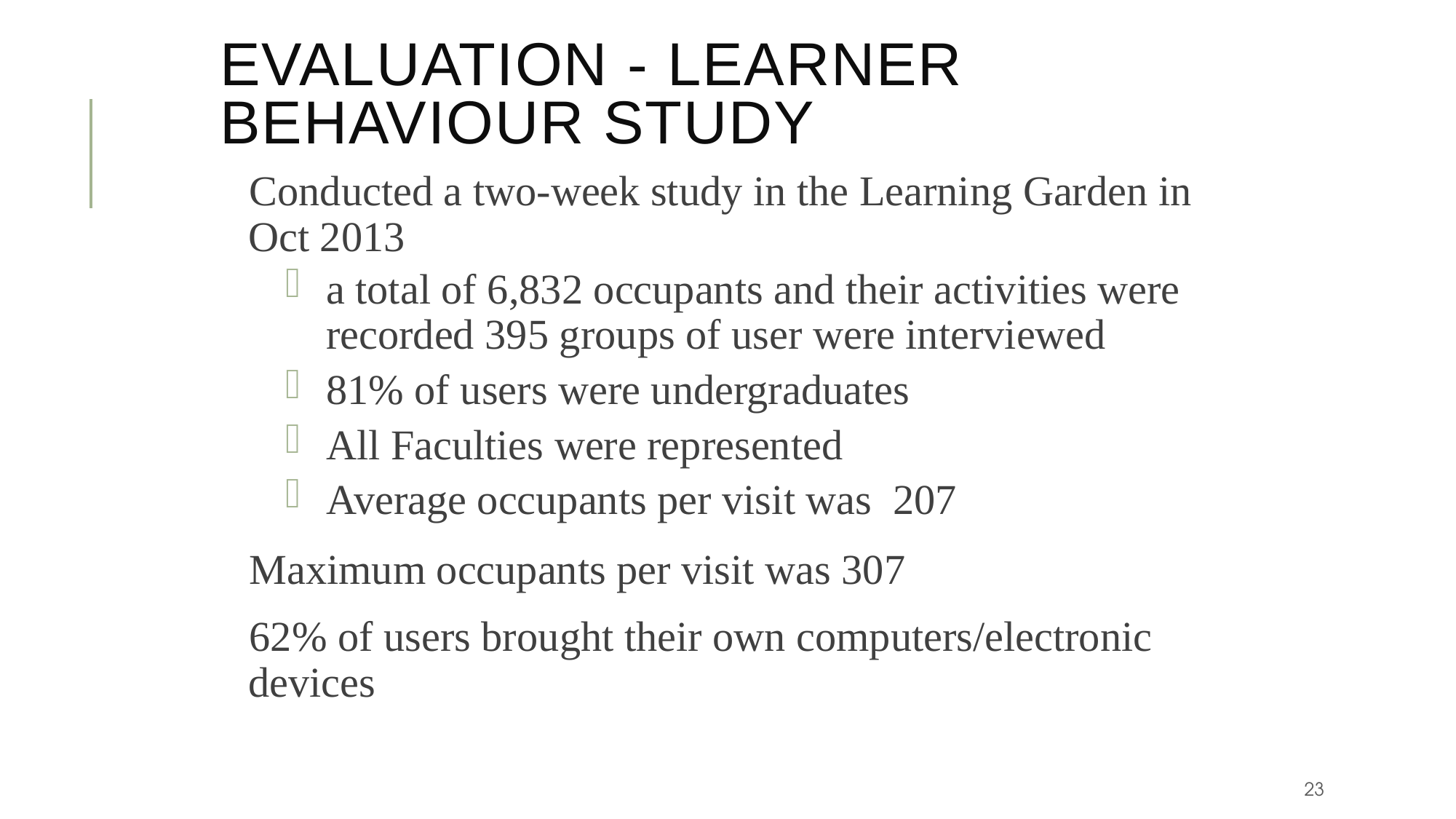

# EVALUATION - Learner Behaviour Study
Conducted a two-week study in the Learning Garden in Oct 2013
a total of 6,832 occupants and their activities were recorded 395 groups of user were interviewed
81% of users were undergraduates
All Faculties were represented
Average occupants per visit was  207
Maximum occupants per visit was 307
62% of users brought their own computers/electronic devices
23